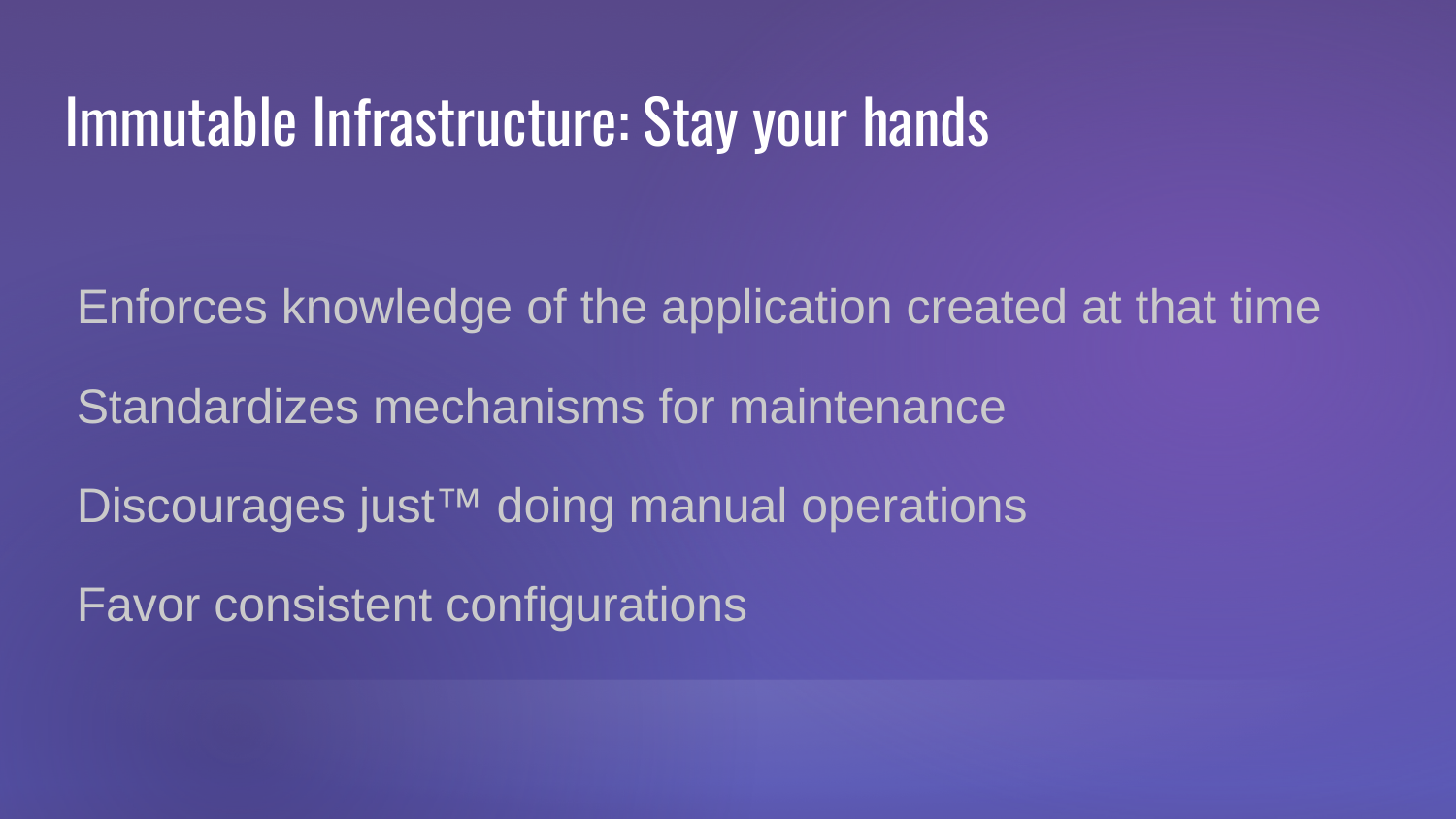

# Immutable Infrastructure: Stay your hands
Enforces knowledge of the application created at that time
Standardizes mechanisms for maintenance
Discourages just™ doing manual operations
Favor consistent configurations